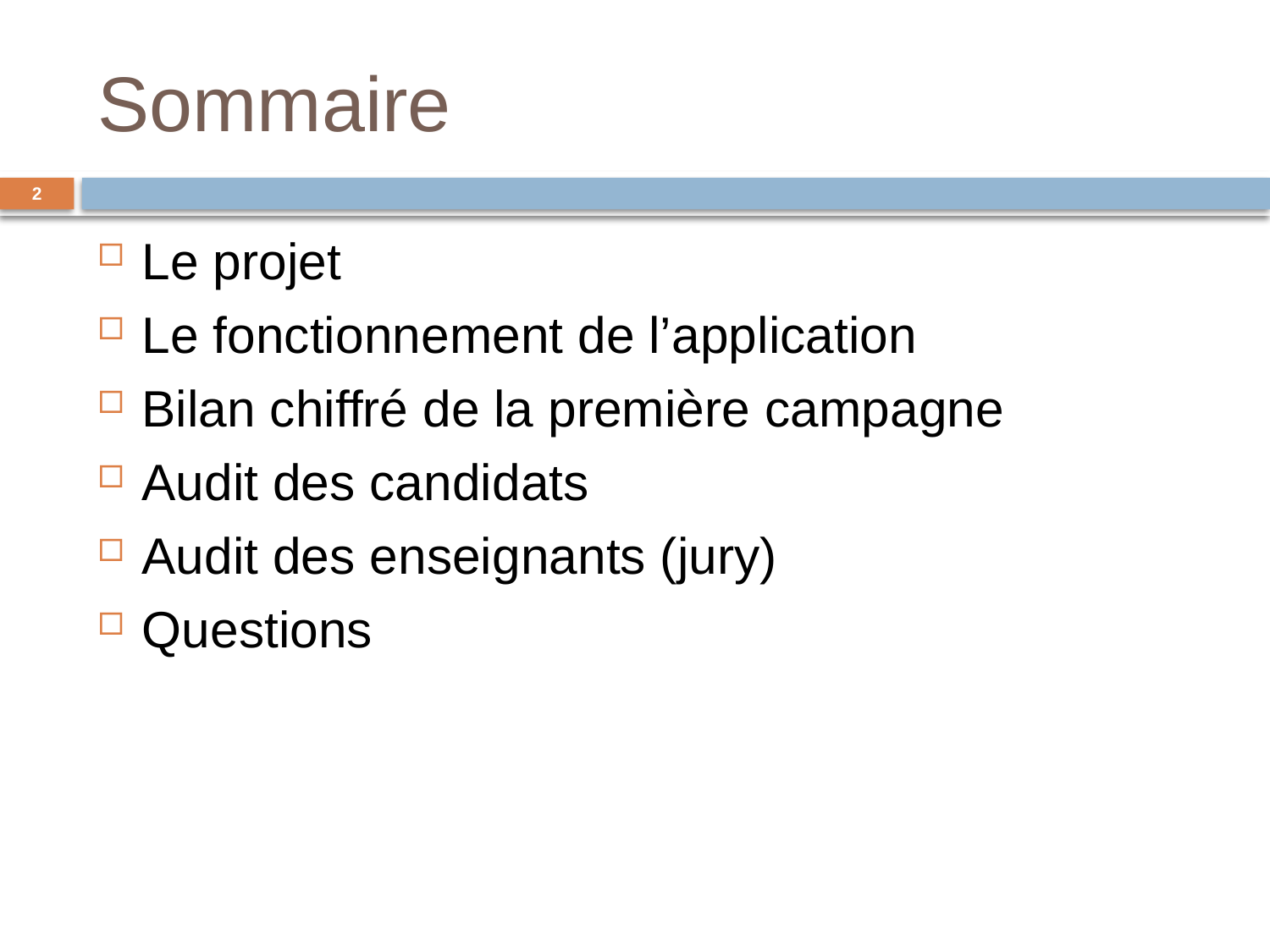

# Sommaire
Le projet
Le fonctionnement de l’application
Bilan chiffré de la première campagne
Audit des candidats
Audit des enseignants (jury)
Questions

2